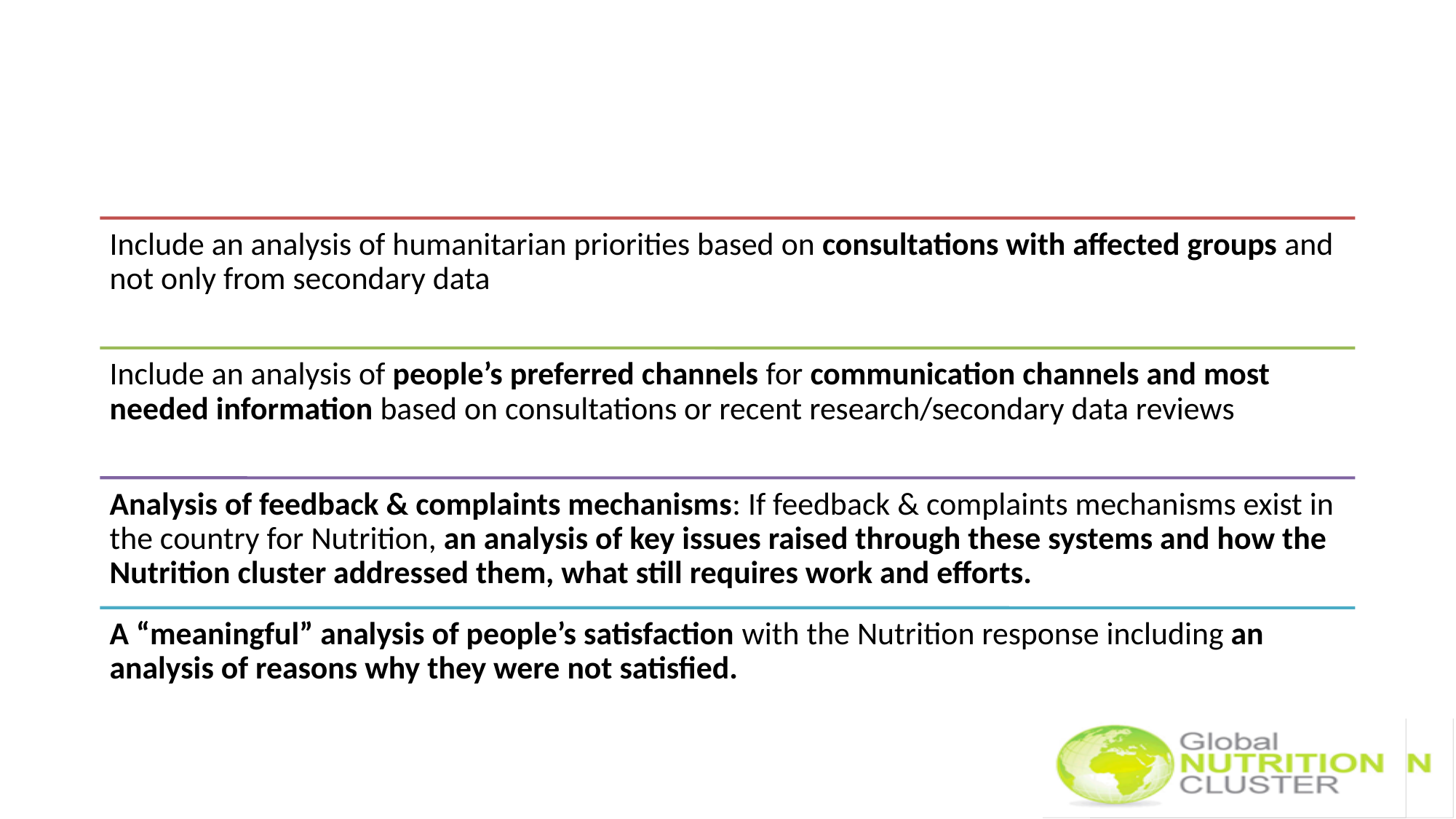

Include an analysis of humanitarian priorities based on consultations with affected groups and not only from secondary data
Include an analysis of people’s preferred channels for communication channels and most needed information based on consultations or recent research/secondary data reviews
Analysis of feedback & complaints mechanisms: If feedback & complaints mechanisms exist in the country for Nutrition, an analysis of key issues raised through these systems and how the Nutrition cluster addressed them, what still requires work and efforts.
A “meaningful” analysis of people’s satisfaction with the Nutrition response including an analysis of reasons why they were not satisfied.